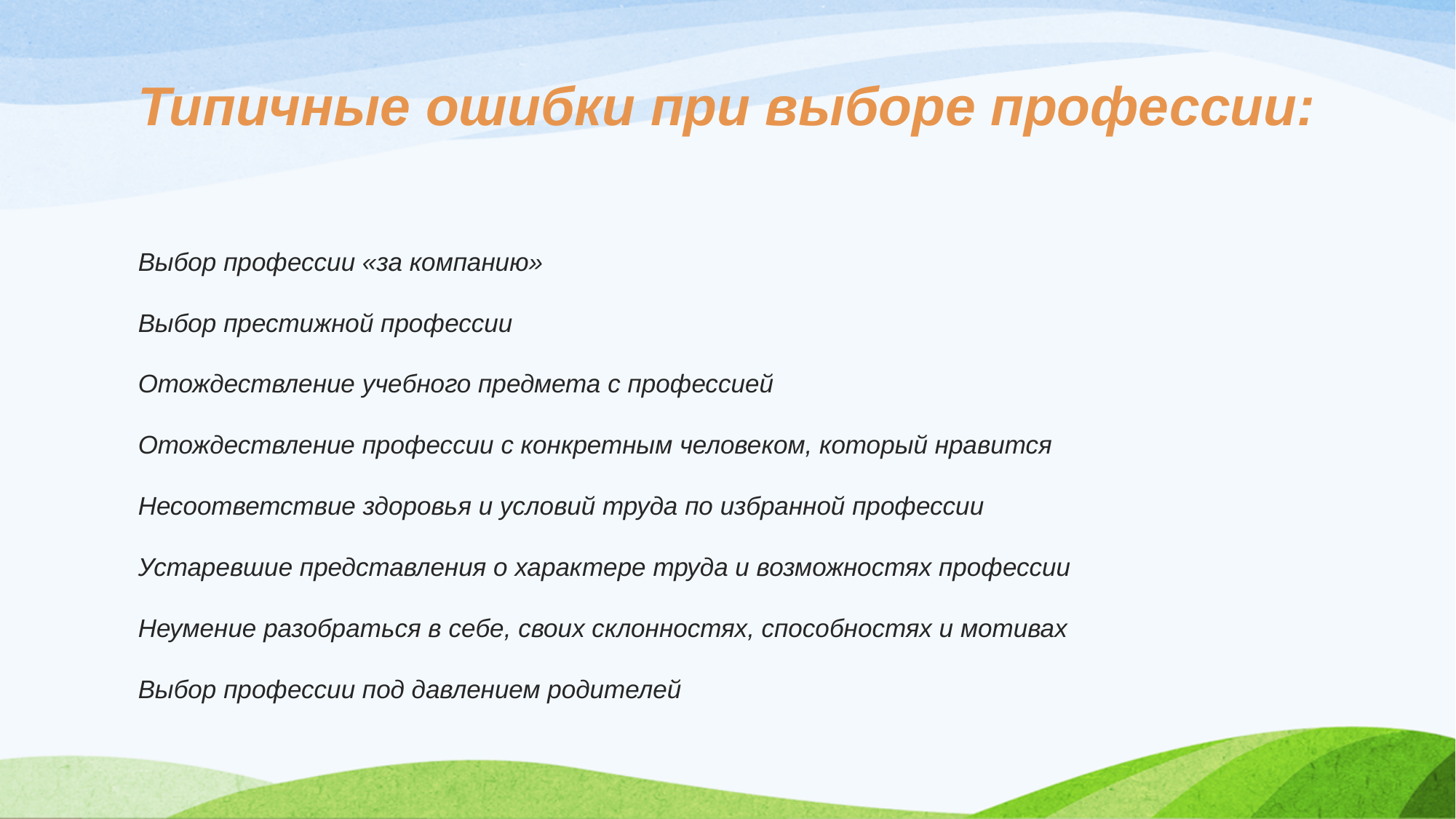

# Типичные ошибки при выборе профессии:

Выбор профессии «за компанию»

Выбор престижной профессии

Отождествление учебного предмета с профессией

Отождествление профессии с конкретным человеком, который нравится

Несоответствие здоровья и условий труда по избранной профессии

Устаревшие представления о характере труда и возможностях профессии

Неумение разобраться в себе, своих склонностях, способностях и мотивах

Выбор профессии под давлением родителей